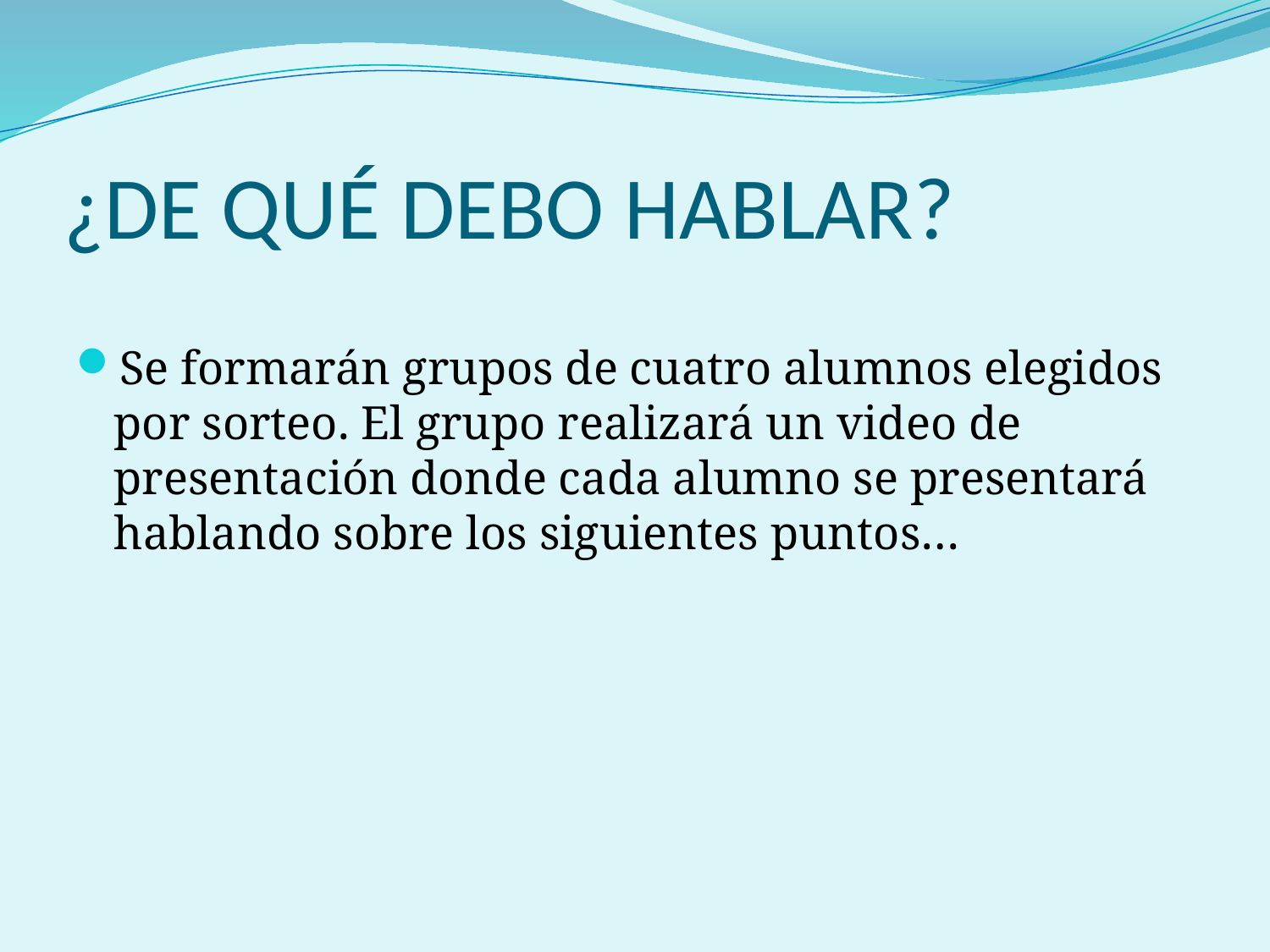

# ¿DE QUÉ DEBO HABLAR?

Se formarán grupos de cuatro alumnos elegidos por sorteo. El grupo realizará un video de presentación donde cada alumno se presentará hablando sobre los siguientes puntos…